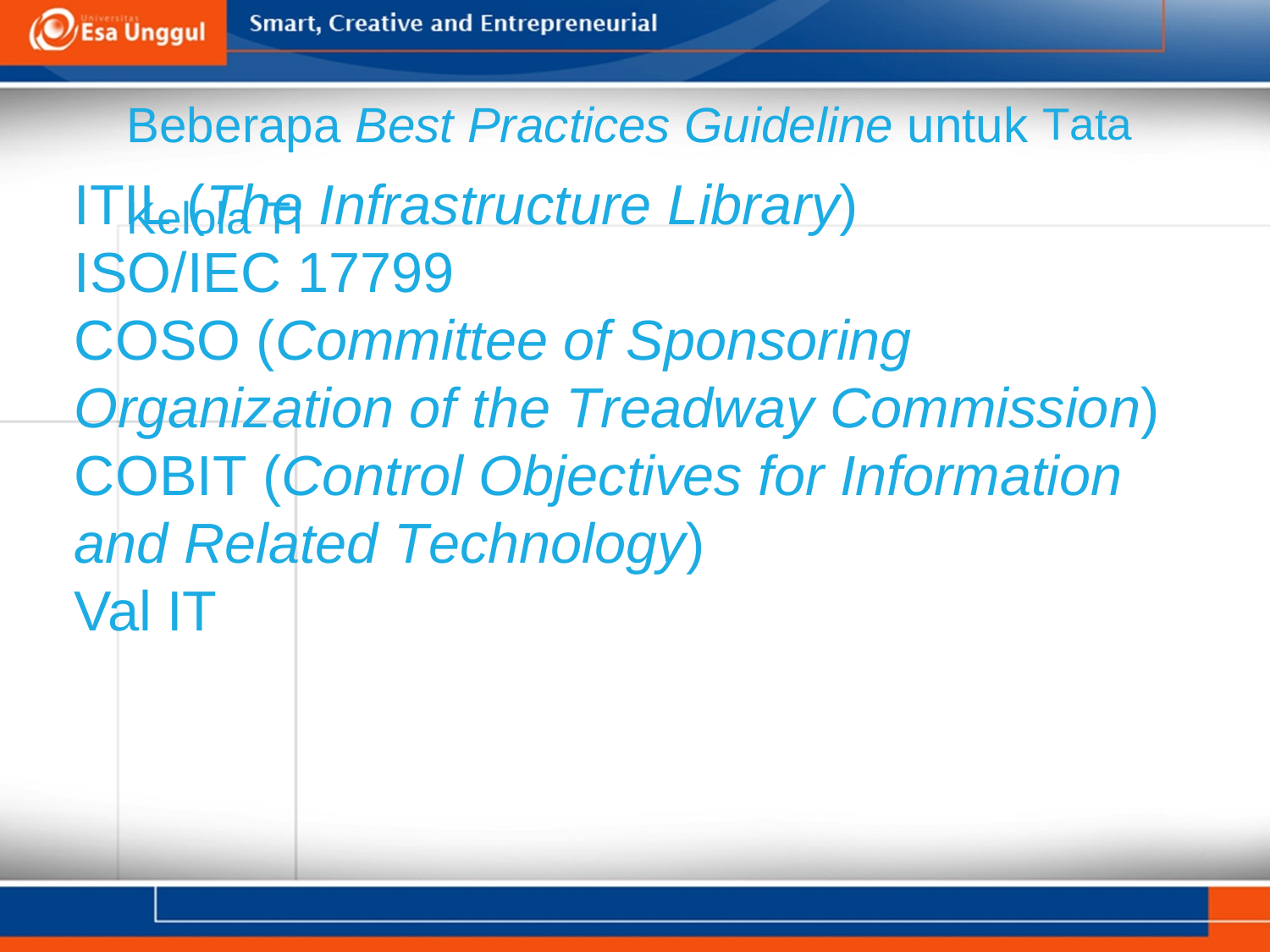

# Beberapa Best Practices Guideline untuk Tata Kelola TI
ITIL (The Infrastructure Library)
ISO/IEC 17799
COSO (Committee of Sponsoring Organization of the Treadway Commission)
COBIT (Control Objectives for Information and Related Technology)
Val IT